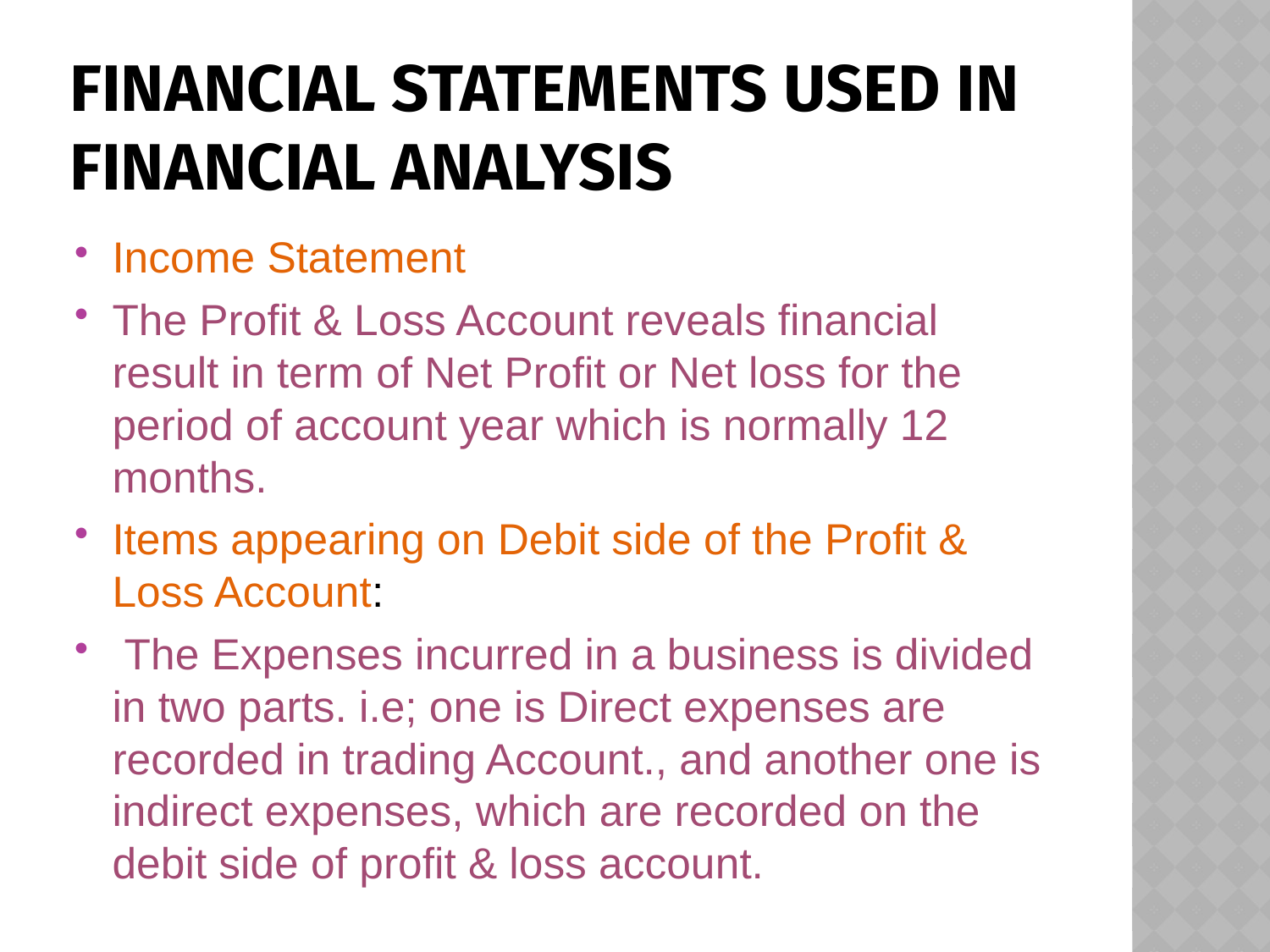

# FINANCIAL STATEMENTS USED IN FINANCIAL ANALYSIS
Income Statement
The Profit & Loss Account reveals financial result in term of Net Profit or Net loss for the period of account year which is normally 12 months.
Items appearing on Debit side of the Profit & Loss Account:
 The Expenses incurred in a business is divided in two parts. i.e; one is Direct expenses are recorded in trading Account., and another one is indirect expenses, which are recorded on the debit side of profit & loss account.